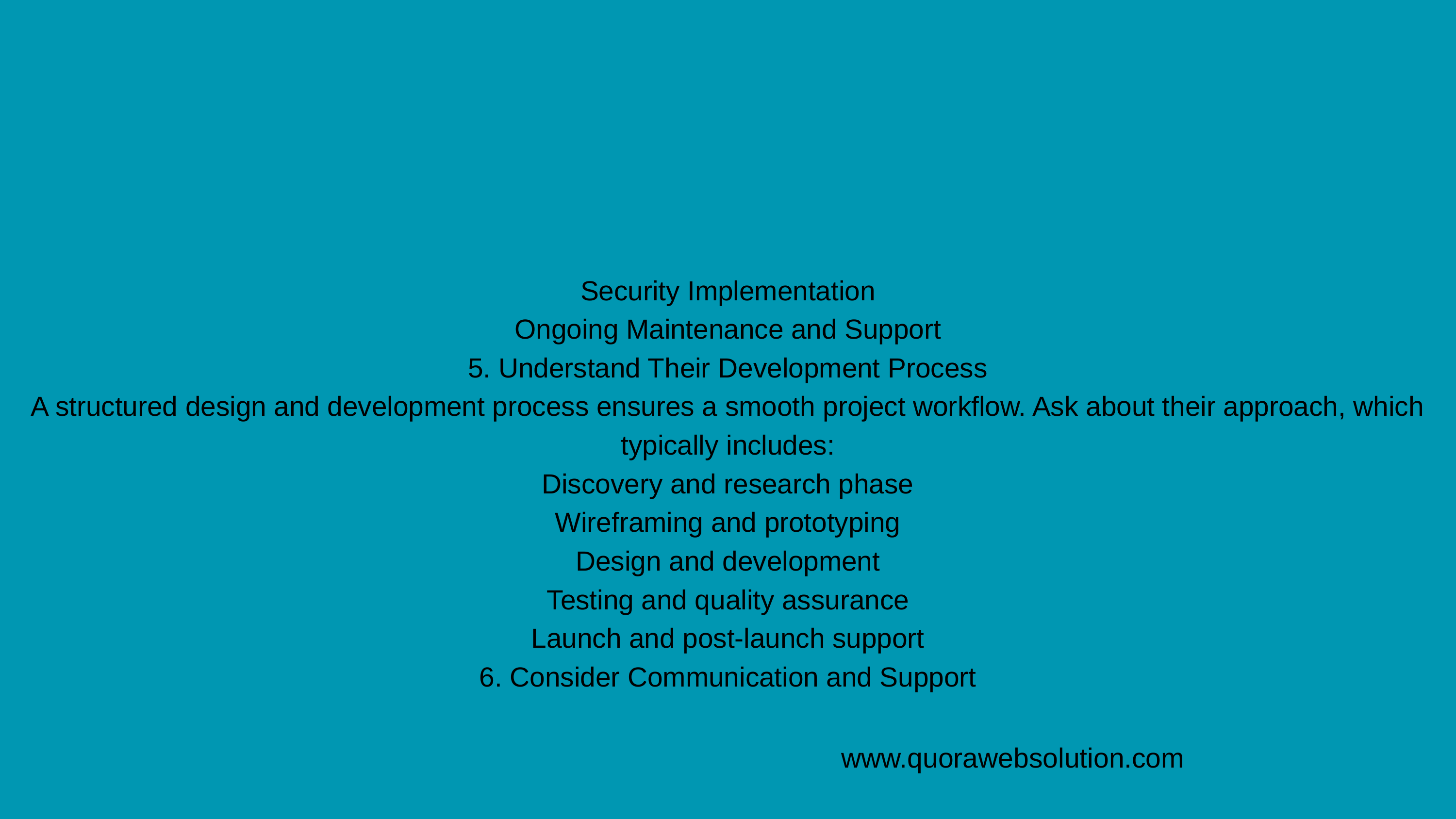

Security Implementation
Ongoing Maintenance and Support
5. Understand Their Development Process
A structured design and development process ensures a smooth project workflow. Ask about their approach, which typically includes:
Discovery and research phase
Wireframing and prototyping
Design and development
Testing and quality assurance
Launch and post-launch support
6. Consider Communication and Support
www.quorawebsolution.com